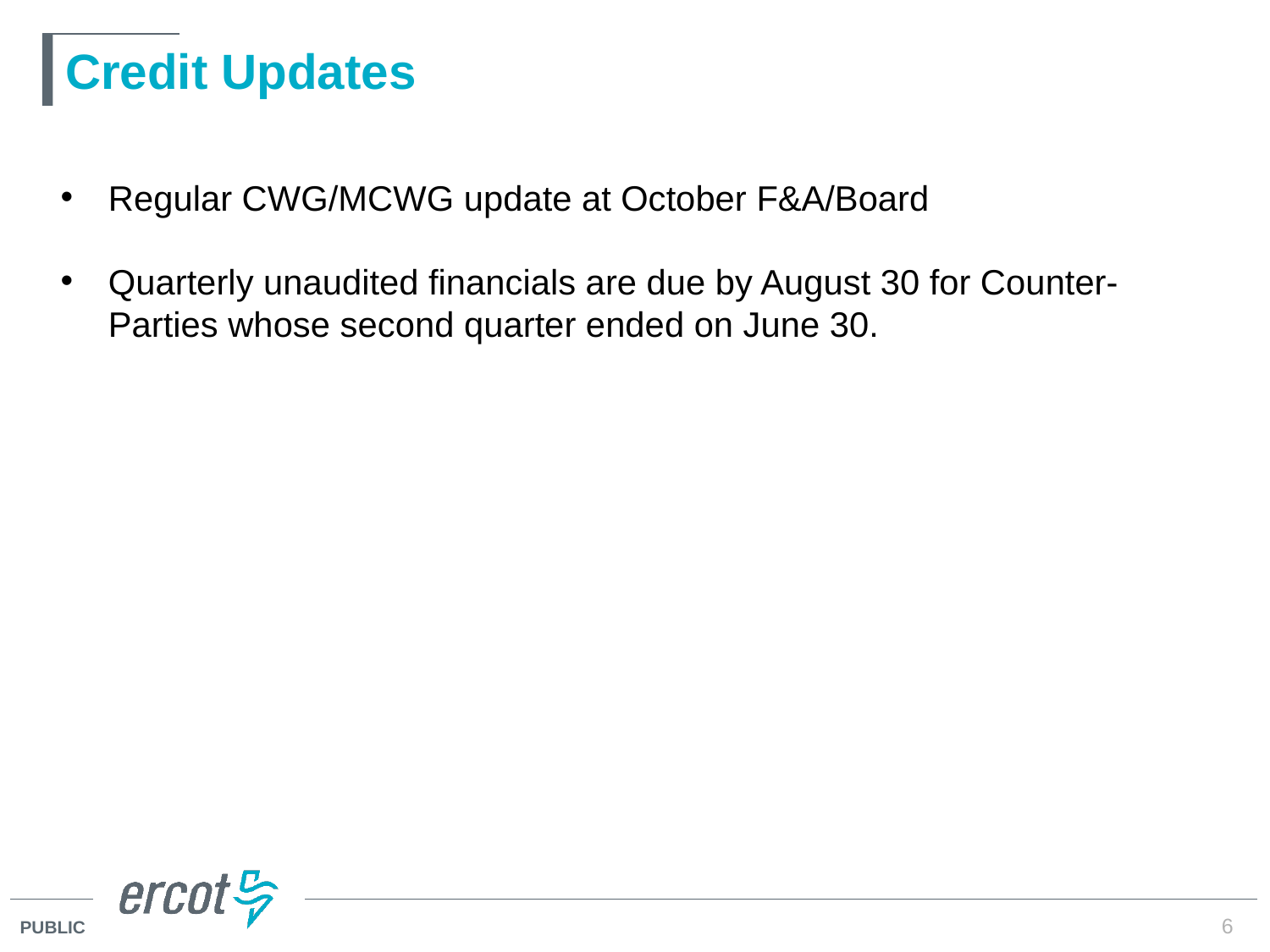

# Credit Updates
Regular CWG/MCWG update at October F&A/Board

Quarterly unaudited financials are due by August 30 for Counter-Parties whose second quarter ended on June 30.
6